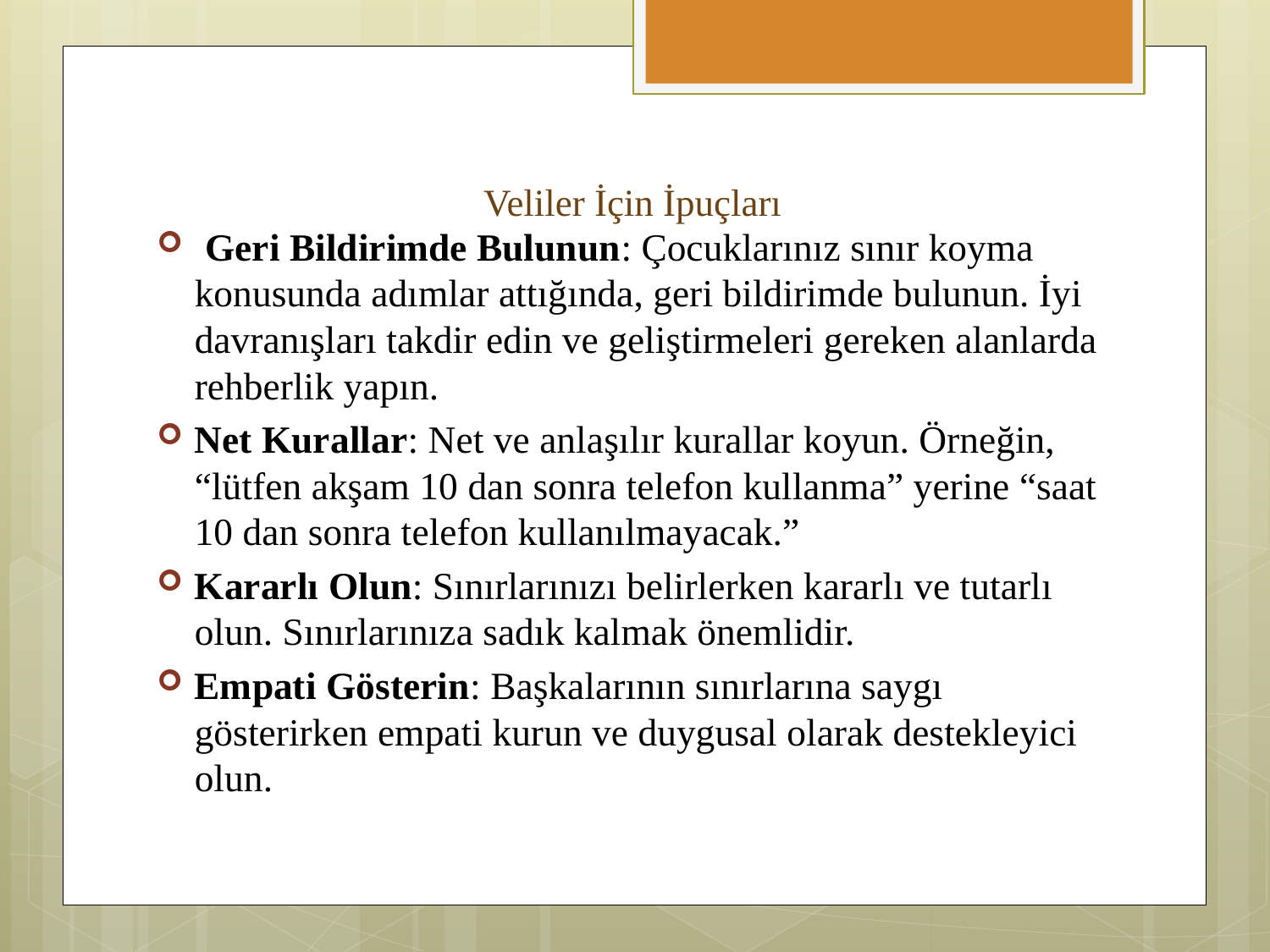

# Veliler İçin İpuçları
 Geri Bildirimde Bulunun: Çocuklarınız sınır koyma konusunda adımlar attığında, geri bildirimde bulunun. İyi davranışları takdir edin ve geliştirmeleri gereken alanlarda rehberlik yapın.
Net Kurallar: Net ve anlaşılır kurallar koyun. Örneğin, “lütfen akşam 10 dan sonra telefon kullanma” yerine “saat 10 dan sonra telefon kullanılmayacak.”
Kararlı Olun: Sınırlarınızı belirlerken kararlı ve tutarlı olun. Sınırlarınıza sadık kalmak önemlidir.
Empati Gösterin: Başkalarının sınırlarına saygı gösterirken empati kurun ve duygusal olarak destekleyici olun.